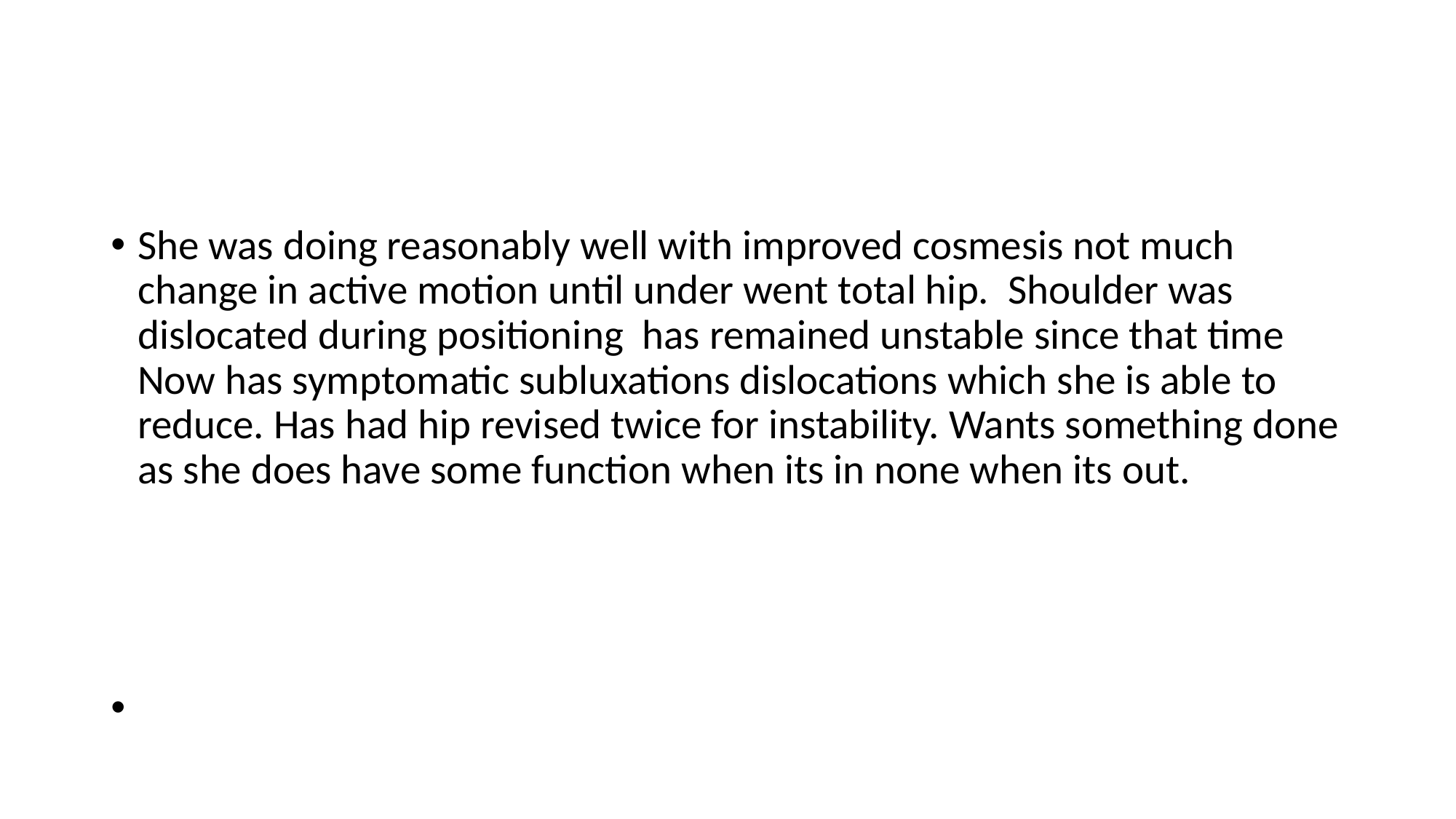

#
She was doing reasonably well with improved cosmesis not much change in active motion until under went total hip.  Shoulder was dislocated during positioning  has remained unstable since that time Now has symptomatic subluxations dislocations which she is able to reduce. Has had hip revised twice for instability. Wants something done as she does have some function when its in none when its out.